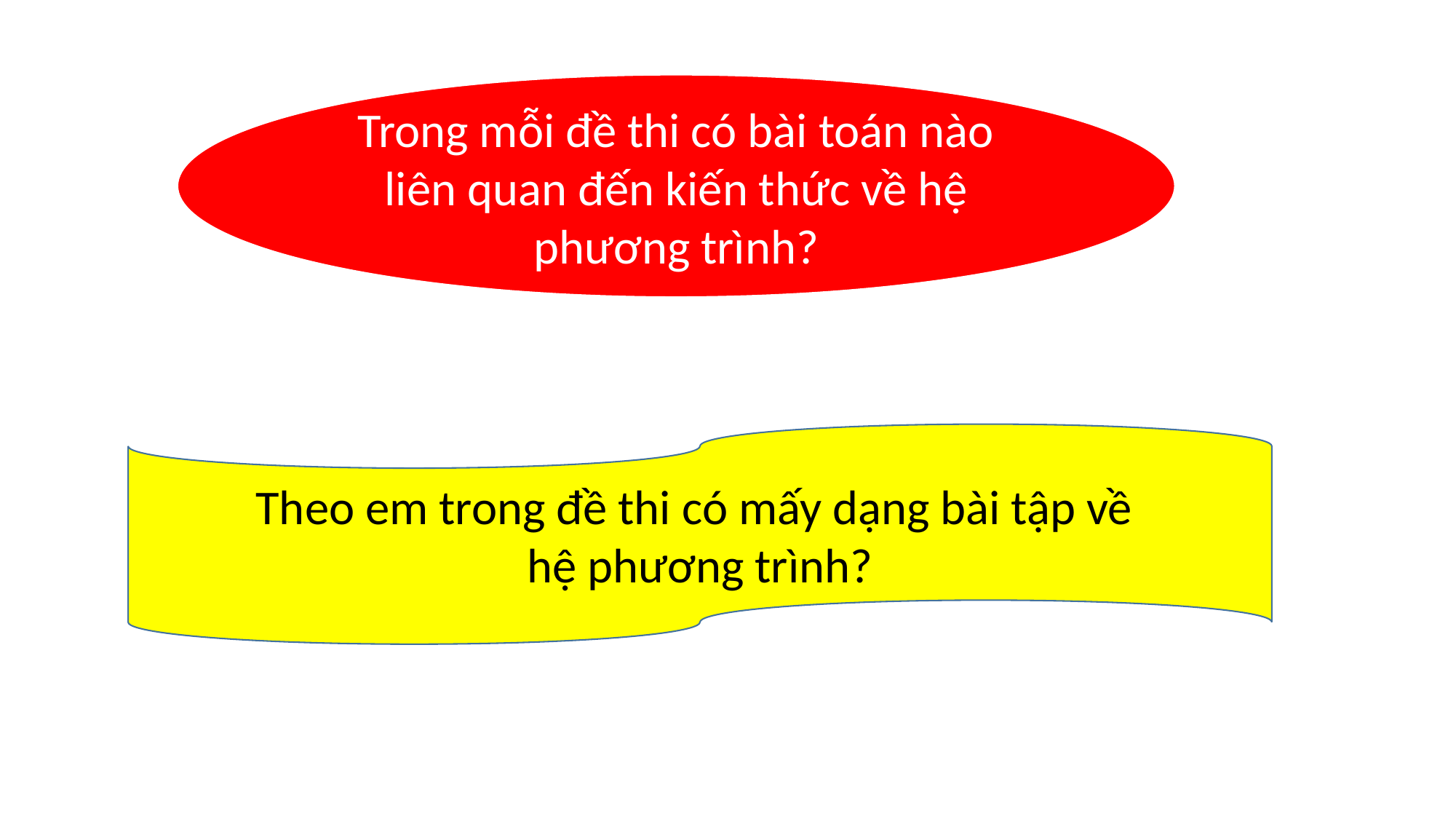

Trong mỗi đề thi có bài toán nào liên quan đến kiến thức về hệ phương trình?
Theo em trong đề thi có mấy dạng bài tập về
hệ phương trình?